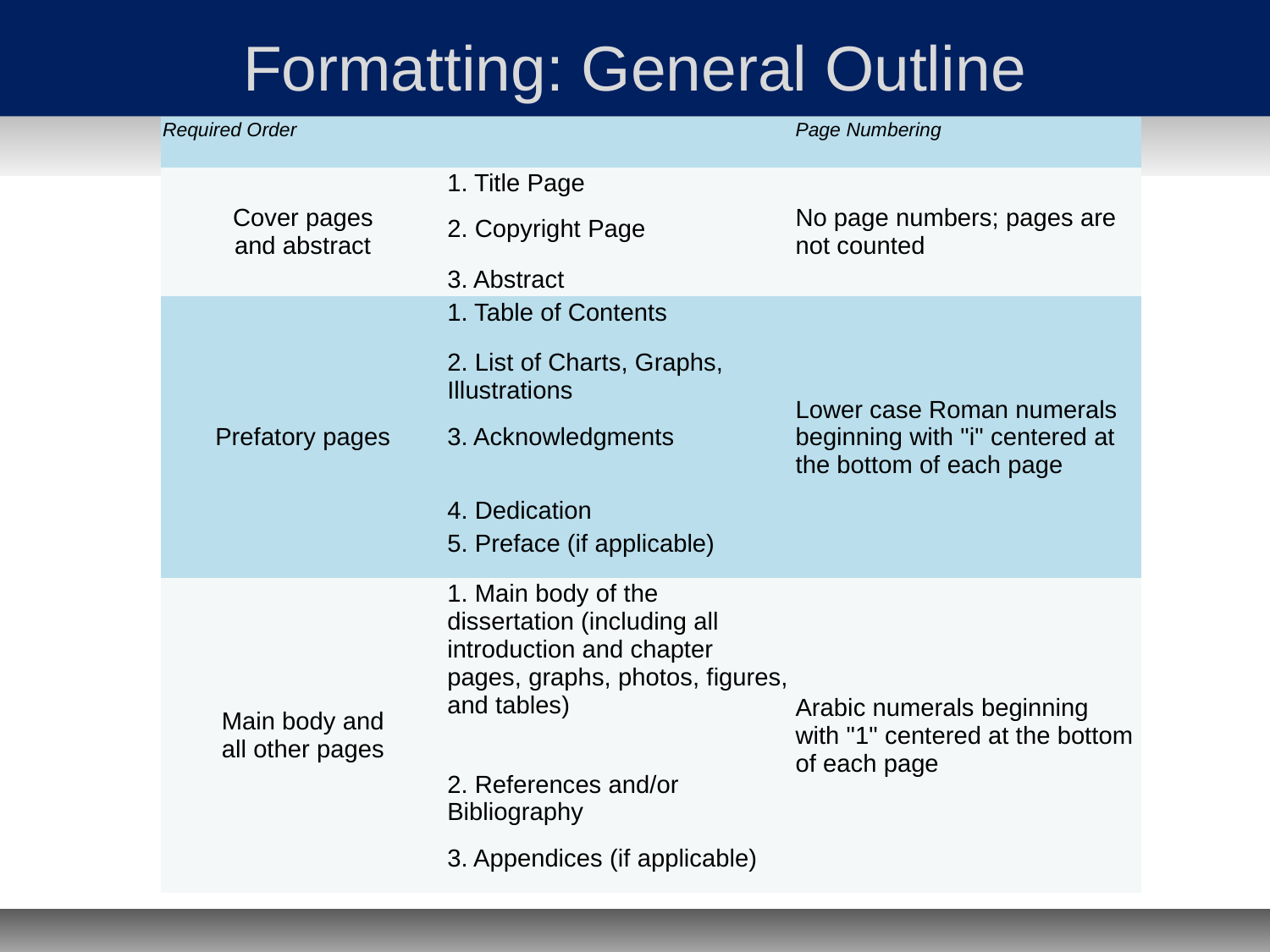

# Formatting: General Outline
| Required Order |  | Page Numbering |
| --- | --- | --- |
| Cover pages and abstract | 1. Title Page | No page numbers; pages are not counted |
|  | 2. Copyright Page |  |
|  | 3. Abstract |  |
| Prefatory pages | 1. Table of Contents | Lower case Roman numerals beginning with "i" centered at the bottom of each page |
|  | 2. List of Charts, Graphs, Illustrations |  |
|  | 3. Acknowledgments |  |
|  | 4. Dedication |  |
|  | 5. Preface (if applicable) |  |
| Main body and all other pages | 1. Main body of the dissertation (including all introduction and chapter pages, graphs, photos, figures, and tables) | Arabic numerals beginning with "1" centered at the bottom of each page |
|  | 2. References and/or Bibliography |  |
|  | 3. Appendices (if applicable) |  |